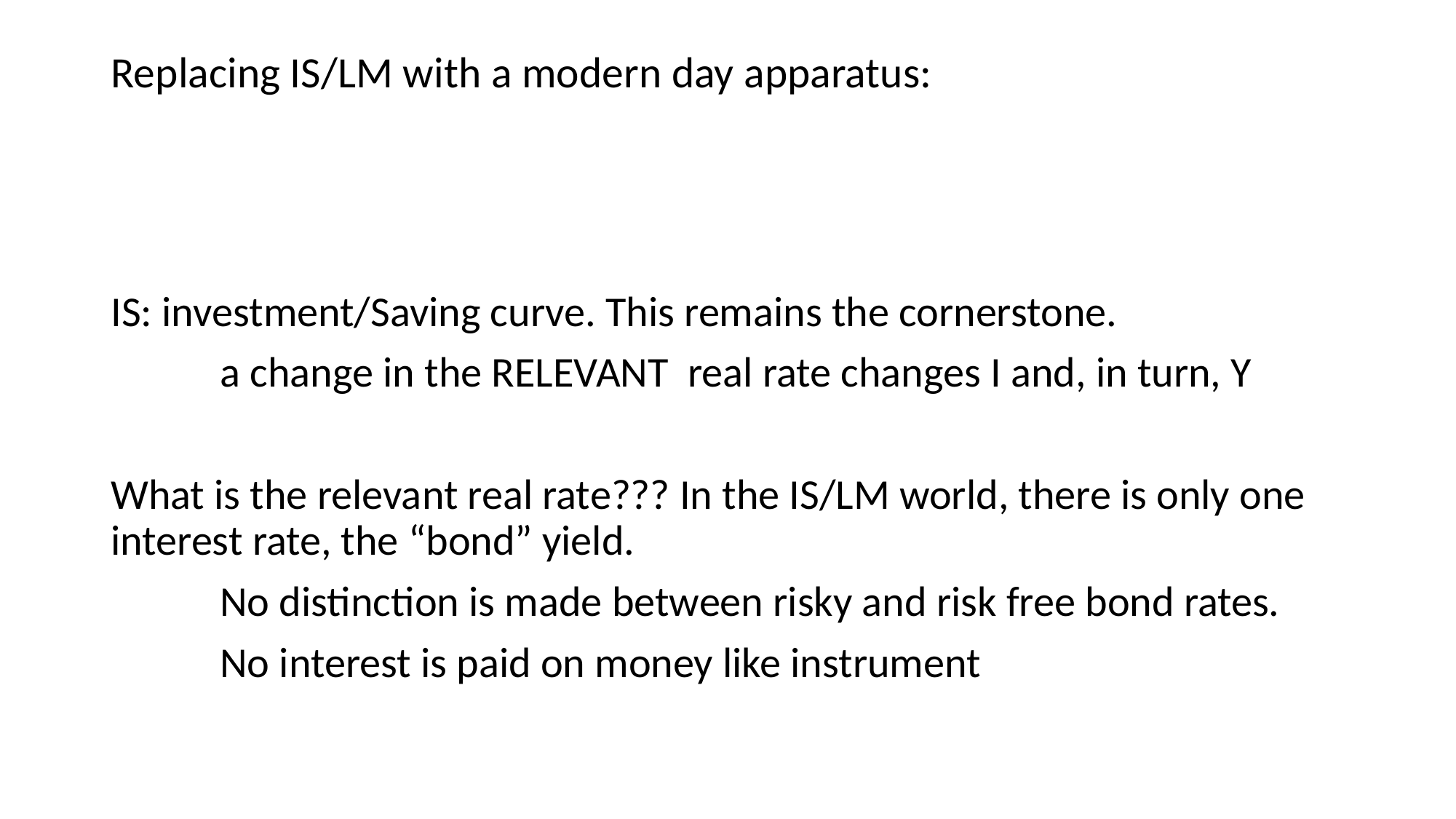

# Replacing IS/LM with a modern day apparatus:

IS: investment/Saving curve. This remains the cornerstone.
	a change in the RELEVANT  real rate changes I and, in turn, Y

What is the relevant real rate??? In the IS/LM world, there is only one interest rate, the “bond” yield.
	No distinction is made between risky and risk free bond rates.
	No interest is paid on money like instrument